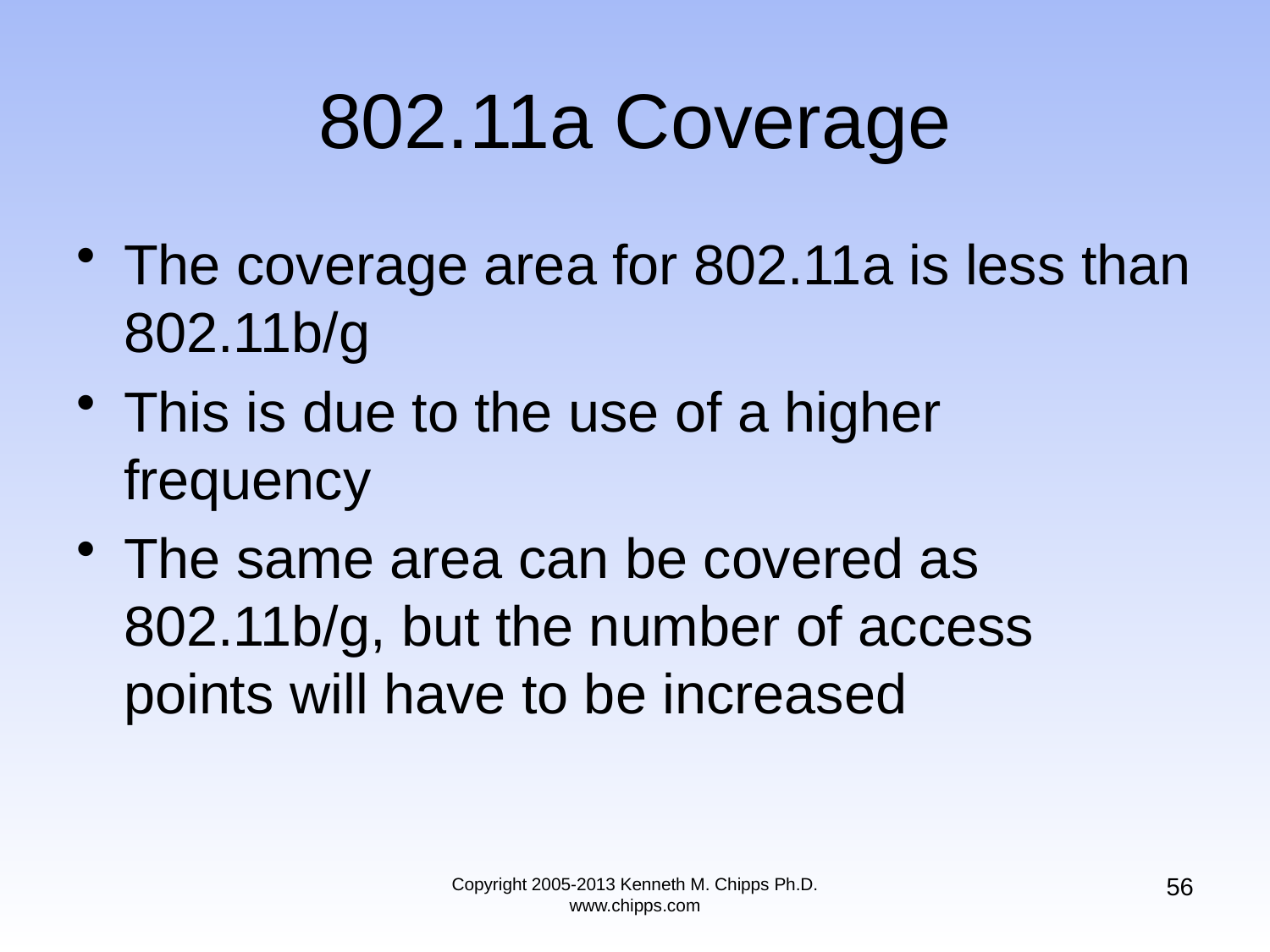

# 802.11a Coverage
The coverage area for 802.11a is less than 802.11b/g
This is due to the use of a higher frequency
The same area can be covered as 802.11b/g, but the number of access points will have to be increased
56
Copyright 2005-2013 Kenneth M. Chipps Ph.D. www.chipps.com